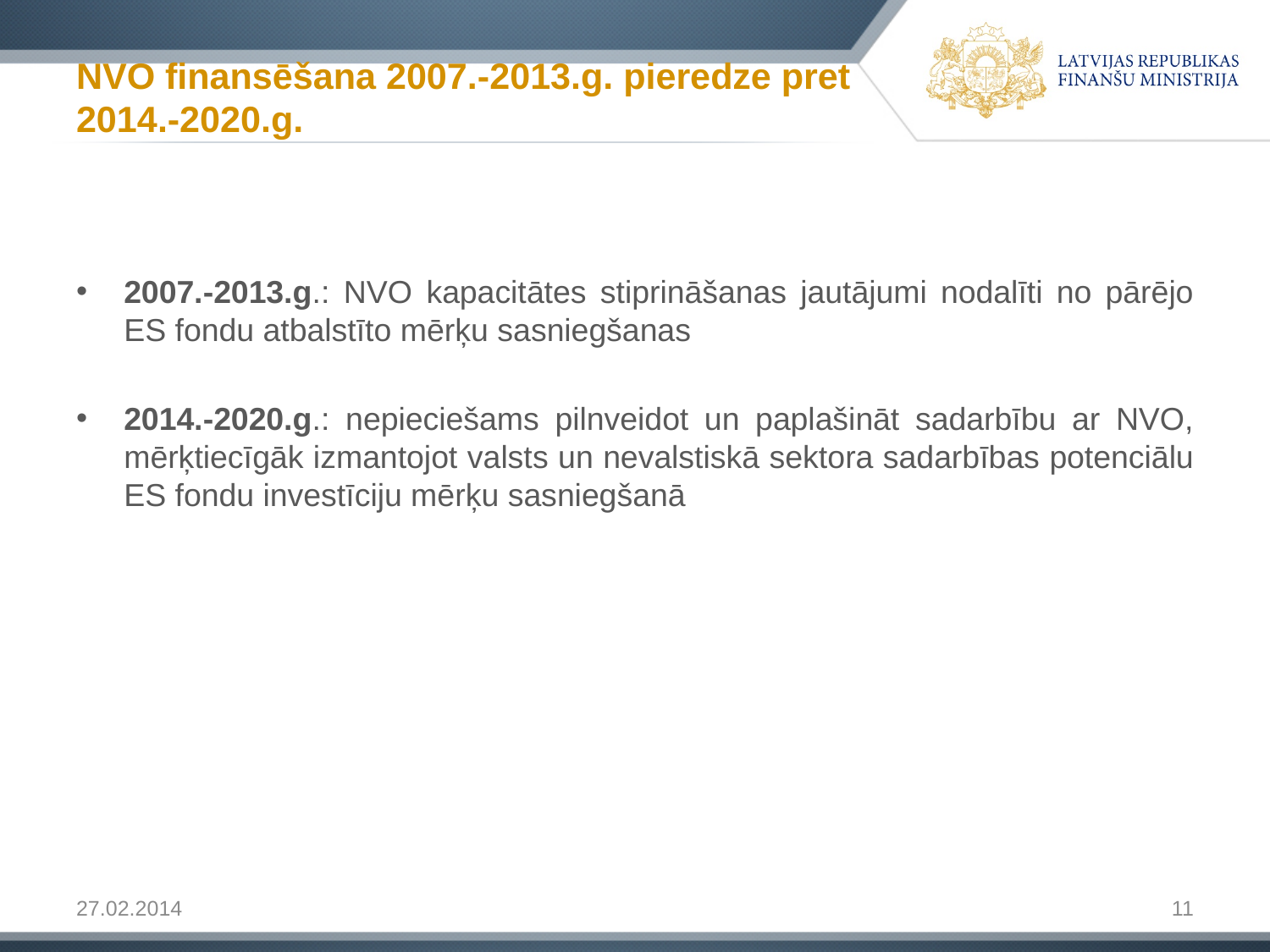

# NVO finansēšana 2007.-2013.g. pieredze pret 2014.-2020.g.

2007.-2013.g.: NVO kapacitātes stiprināšanas jautājumi nodalīti no pārējo ES fondu atbalstīto mērķu sasniegšanas

2014.-2020.g.: nepieciešams pilnveidot un paplašināt sadarbību ar NVO, mērķtiecīgāk izmantojot valsts un nevalstiskā sektora sadarbības potenciālu ES fondu investīciju mērķu sasniegšanā
27.02.2014
11